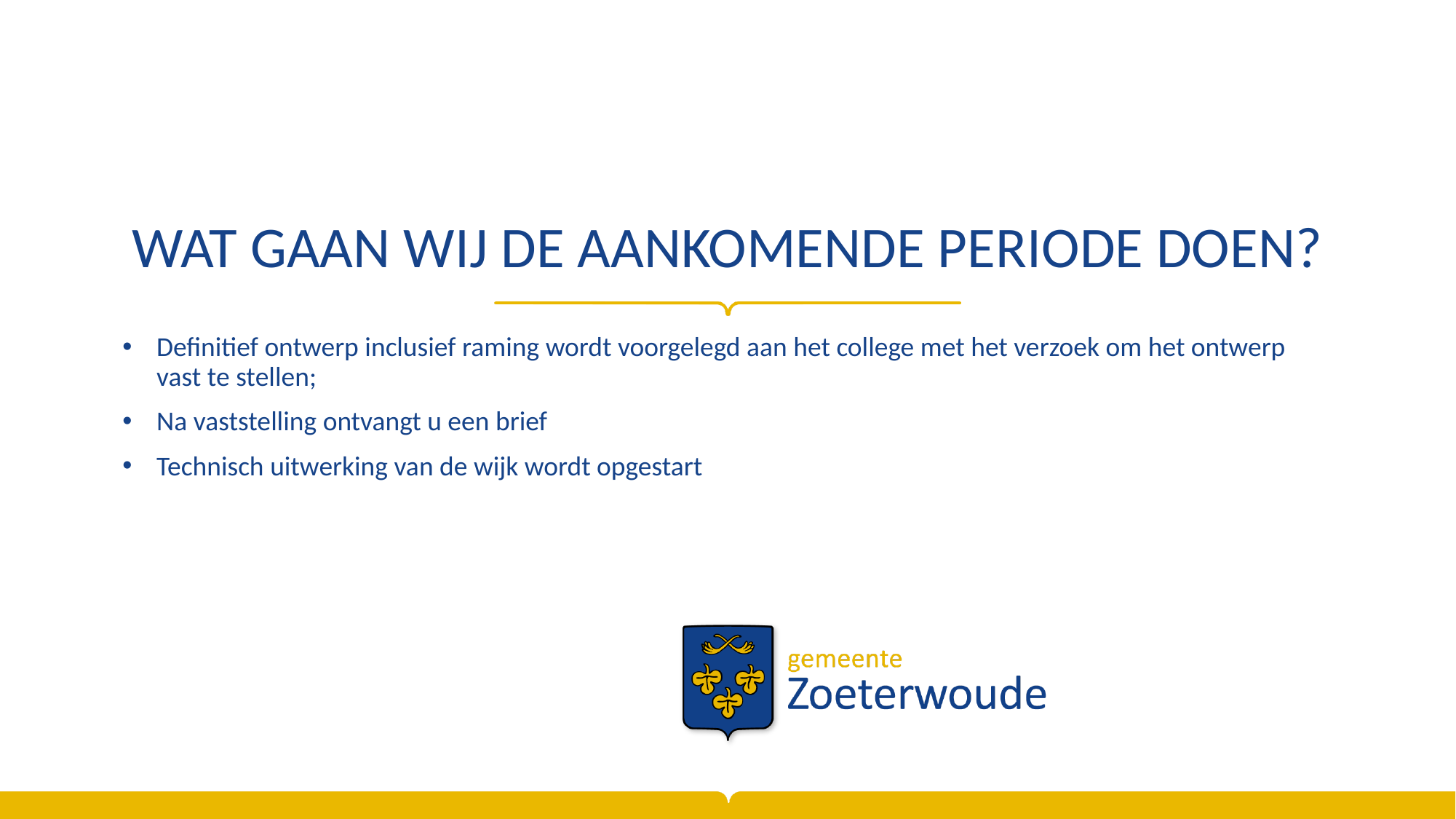

# Wat gaan wij de aankomende periode doen?
Definitief ontwerp inclusief raming wordt voorgelegd aan het college met het verzoek om het ontwerp vast te stellen;
Na vaststelling ontvangt u een brief
Technisch uitwerking van de wijk wordt opgestart